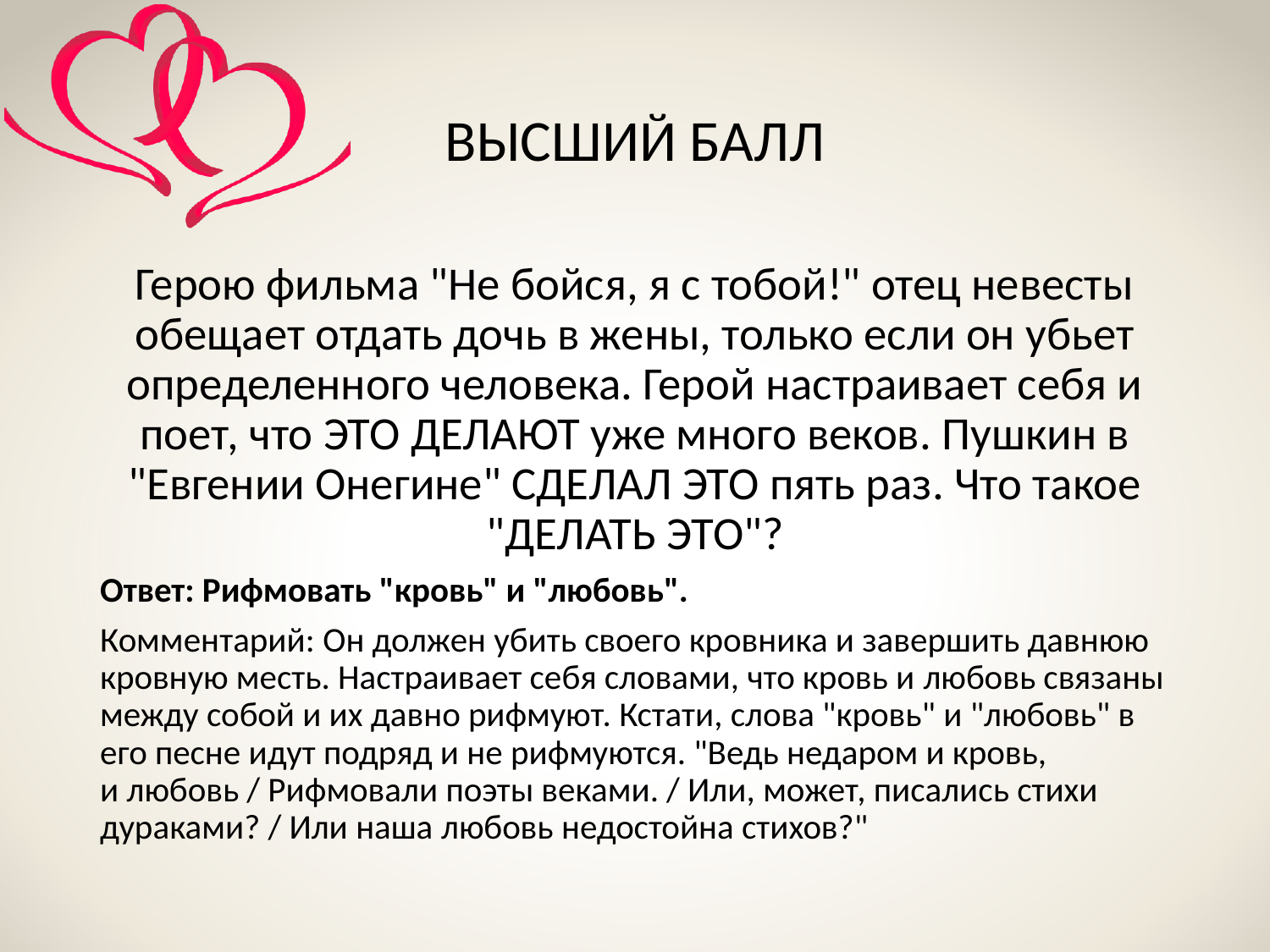

# ВЫСШИЙ БАЛЛ
Герою фильма "Не бойся, я с тобой!" отец невесты обещает отдать дочь в жены, только если он убьет определенного человека. Герой настраивает себя и поет, что ЭТО ДЕЛАЮТ уже много веков. Пушкин в "Евгении Онегине" СДЕЛАЛ ЭТО пять раз. Что такое "ДЕЛАТЬ ЭТО"?
Ответ: Рифмовать "кровь" и "любовь".
Комментарий: Он должен убить своего кровника и завершить давнюю кровную месть. Настраивает себя словами, что кровь и любовь связаны между собой и их давно рифмуют. Кстати, слова "кровь" и "любовь" в его песне идут подряд и не рифмуются. "Ведь недаром и кровь, и любовь / Рифмовали поэты веками. / Или, может, писались стихи дураками? / Или наша любовь недостойна стихов?"